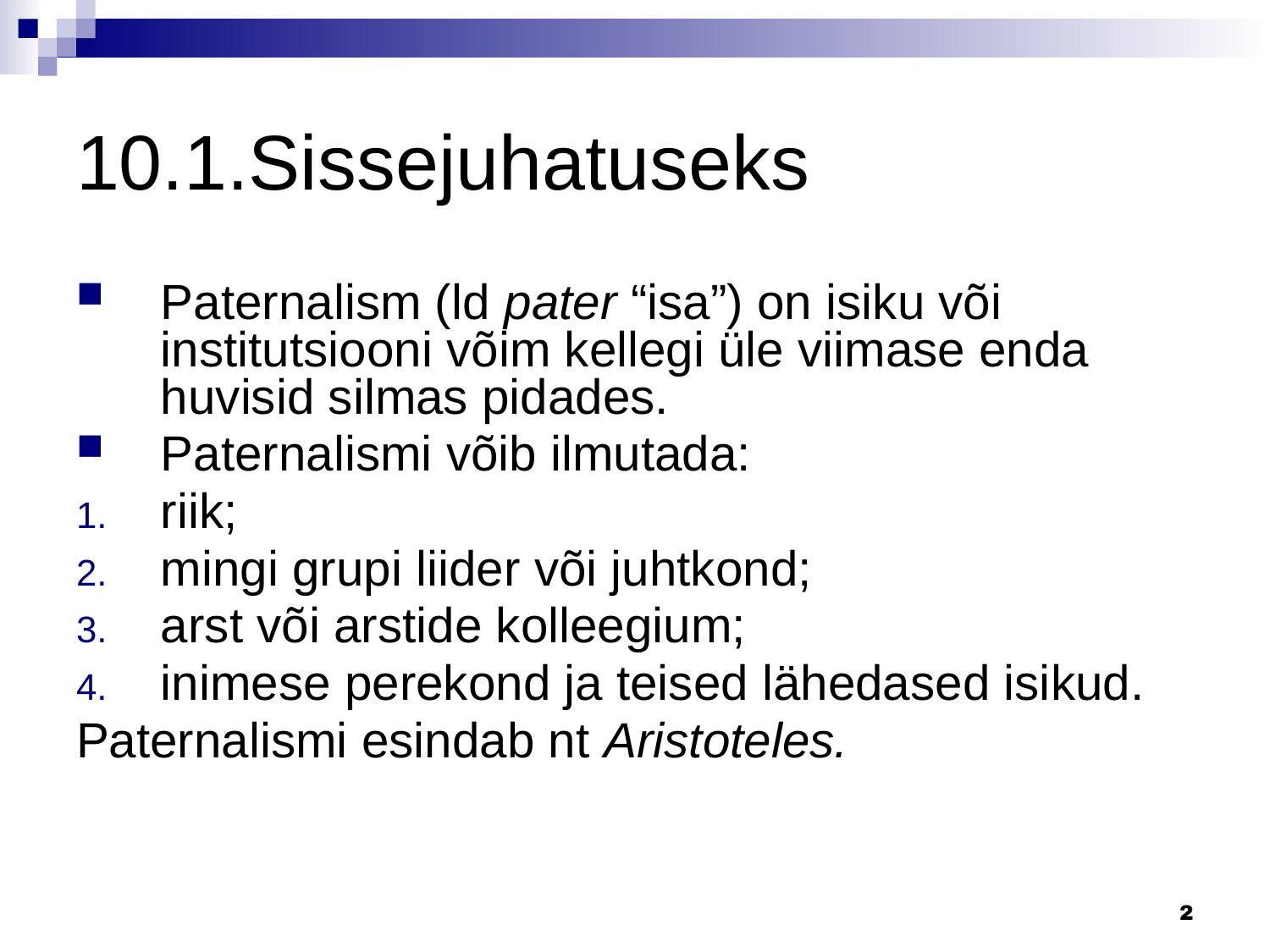

# 10.1.Sissejuhatuseks
Paternalism (ld pater “isa”) on isiku või institutsiooni võim kellegi üle viimase enda huvisid silmas pidades.
Paternalismi võib ilmutada:
riik;
mingi grupi liider või juhtkond;
arst või arstide kolleegium;
inimese perekond ja teised lähedased isikud.
Paternalismi esindab nt Aristoteles.
2